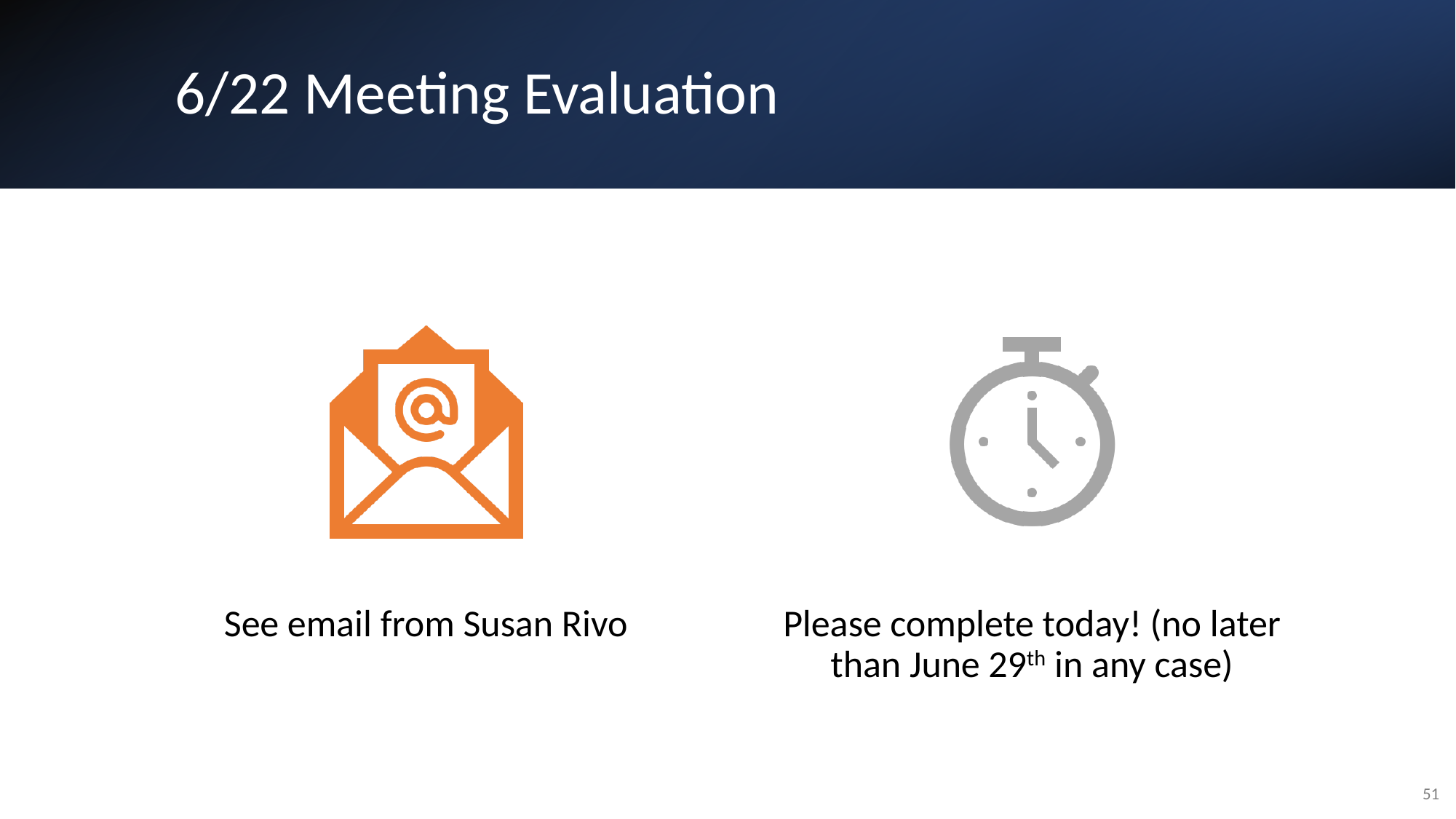

# 6/22 Meeting Evaluation
See email from Susan Rivo
Please complete today! (no later than June 29th in any case)
51